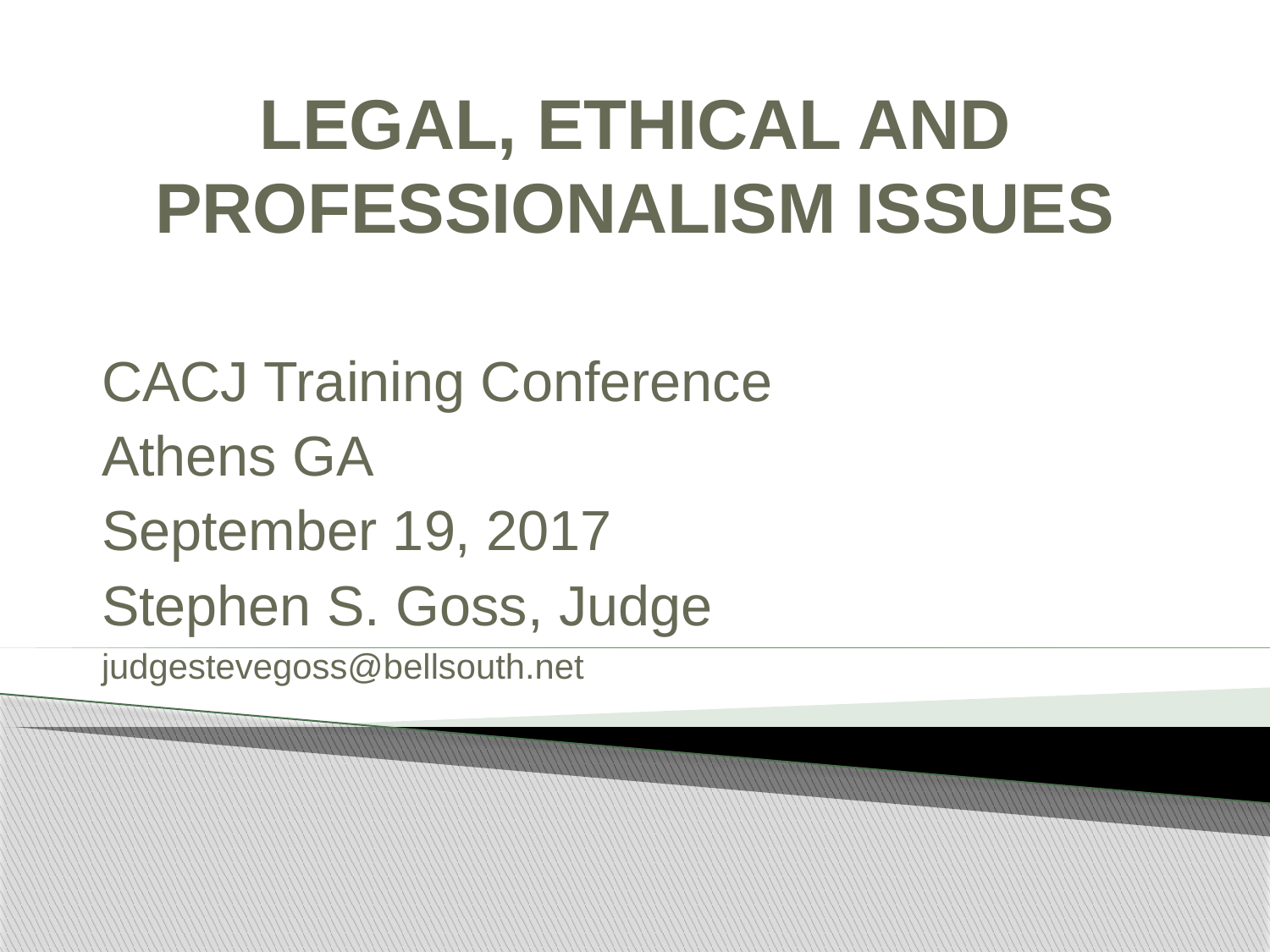

# LEGAL, ETHICAL AND PROFESSIONALISM ISSUES
CACJ Training Conference
Athens GA
September 19, 2017
Stephen S. Goss, Judge
judgestevegoss@bellsouth.net